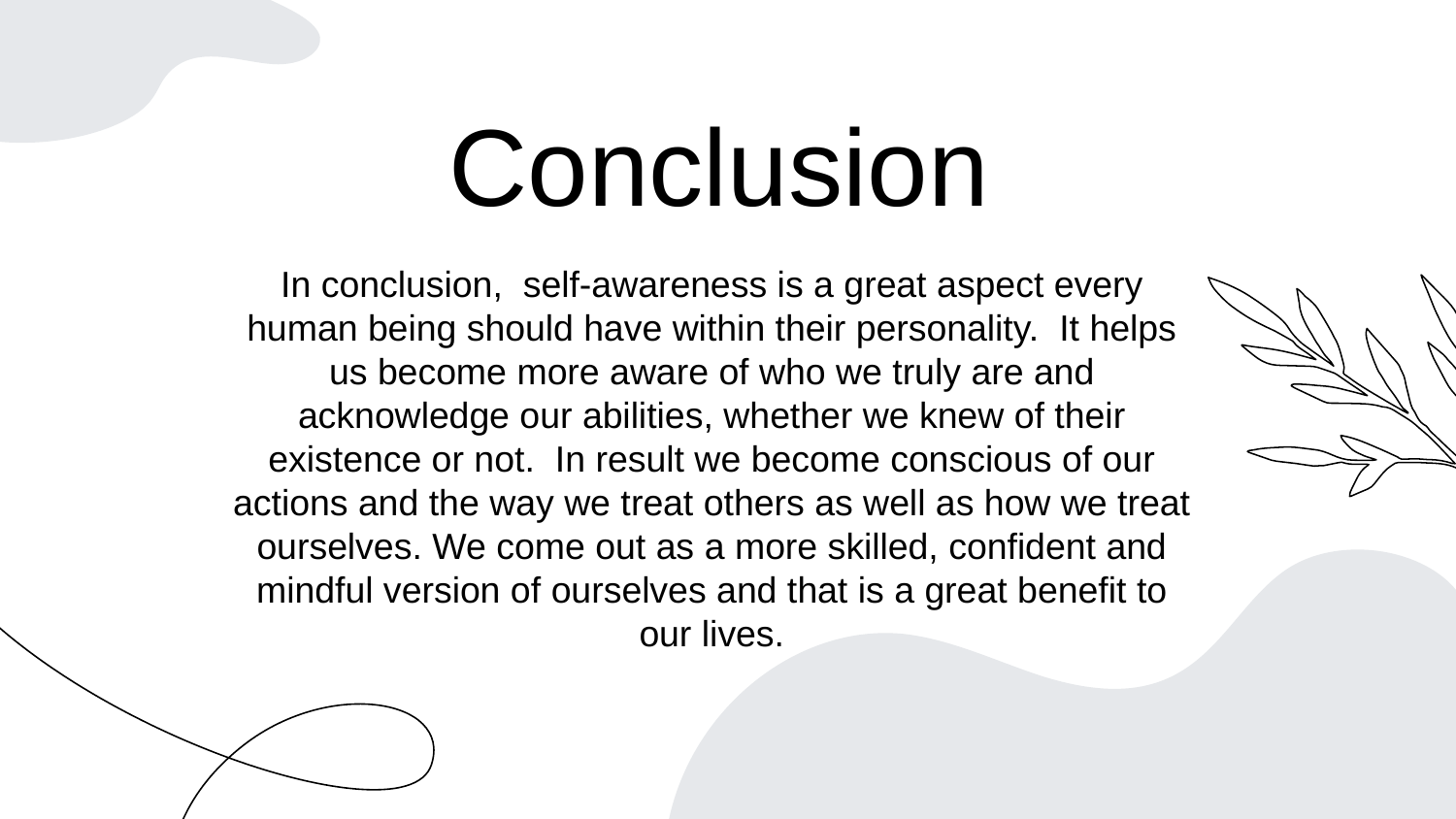

# Conclusion
In conclusion,  self-awareness is a great aspect every human being should have within their personality.  It helps us become more aware of who we truly are and acknowledge our abilities, whether we knew of their existence or not.  In result we become conscious of our actions and the way we treat others as well as how we treat ourselves. We come out as a more skilled, confident and mindful version of ourselves and that is a great benefit to our lives.